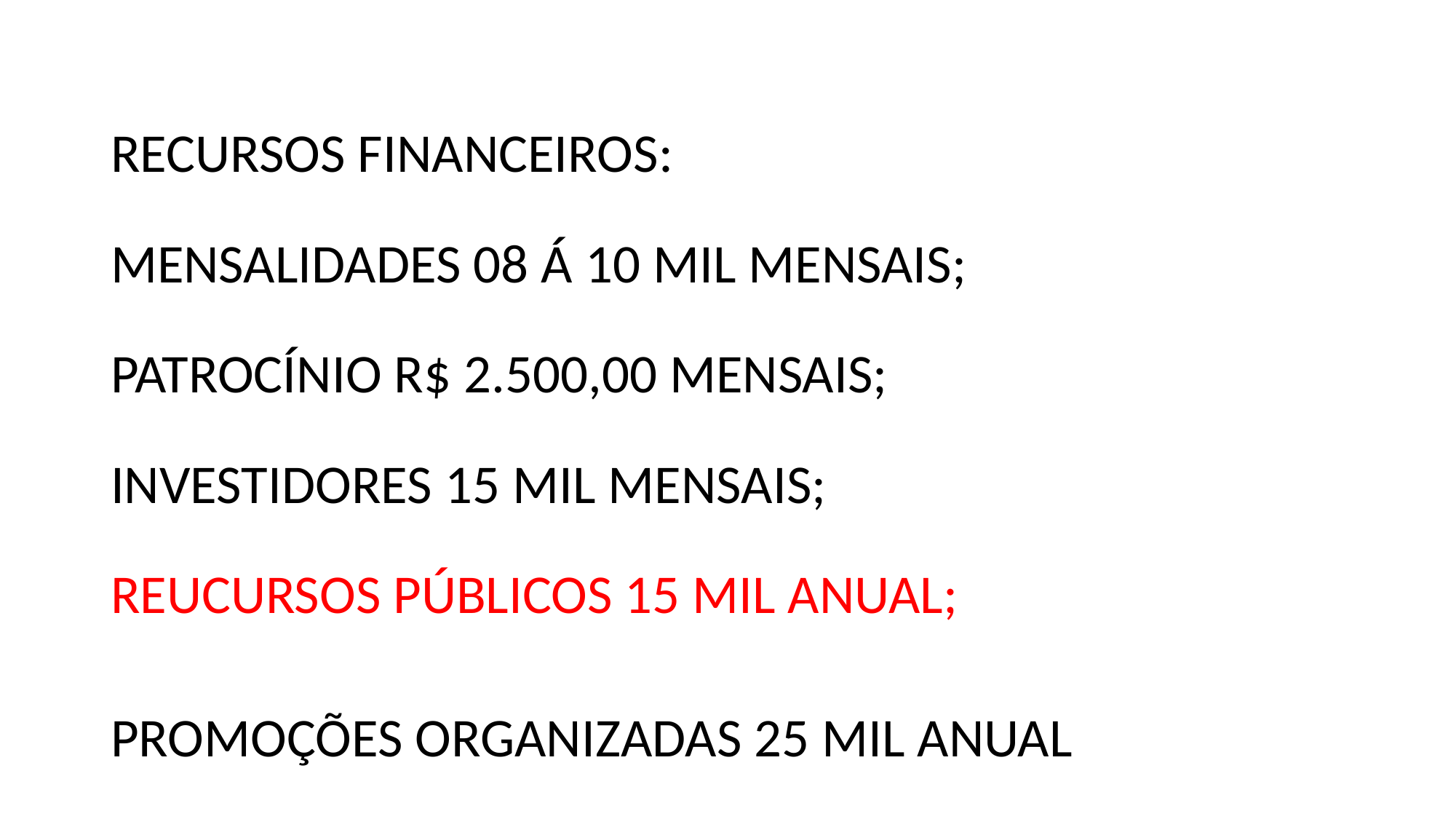

RECURSOS FINANCEIROS:
MENSALIDADES 08 Á 10 MIL MENSAIS;
PATROCÍNIO R$ 2.500,00 MENSAIS;
INVESTIDORES 15 MIL MENSAIS;
REUCURSOS PÚBLICOS 15 MIL ANUAL;
PROMOÇÕES ORGANIZADAS 25 MIL ANUAL